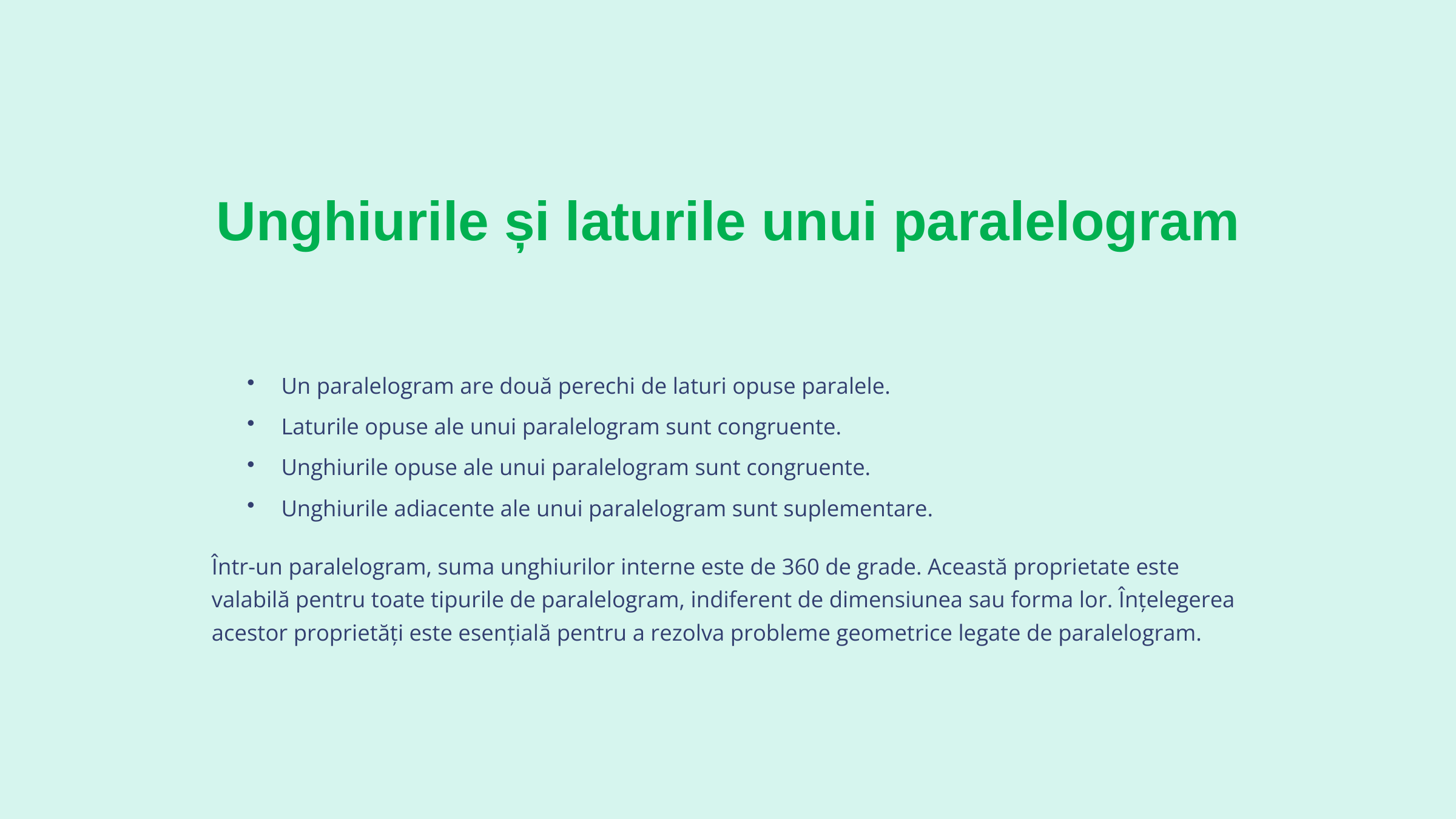

Unghiurile și laturile unui paralelogram
Un paralelogram are două perechi de laturi opuse paralele.
Laturile opuse ale unui paralelogram sunt congruente.
Unghiurile opuse ale unui paralelogram sunt congruente.
Unghiurile adiacente ale unui paralelogram sunt suplementare.
Într-un paralelogram, suma unghiurilor interne este de 360 de grade. Această proprietate este valabilă pentru toate tipurile de paralelogram, indiferent de dimensiunea sau forma lor. Înțelegerea acestor proprietăți este esențială pentru a rezolva probleme geometrice legate de paralelogram.